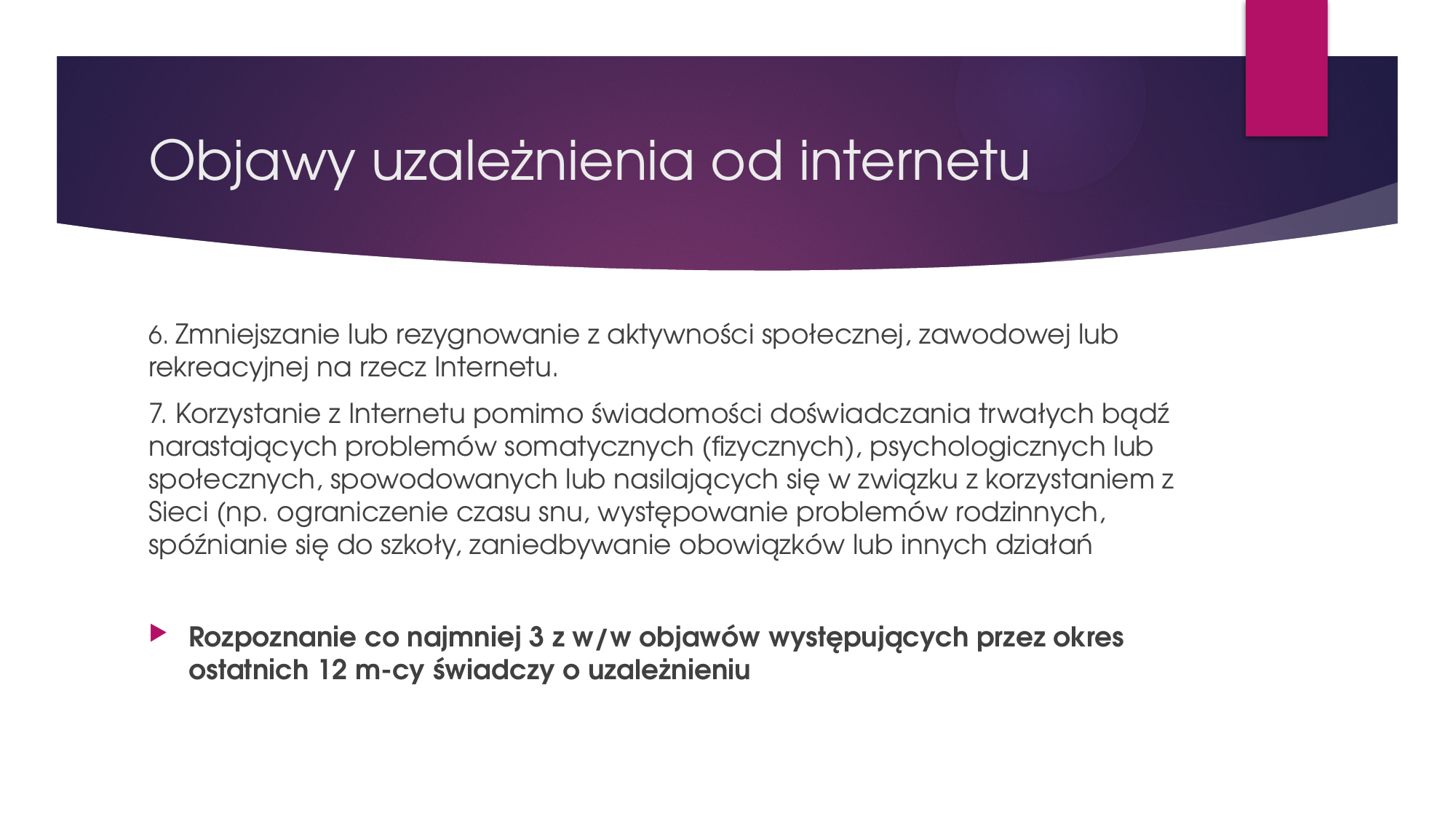

# Objawy uzależnienia od internetu
6. Zmniejszanie lub rezygnowanie z aktywności społecznej, zawodowej lub rekreacyjnej na rzecz Internetu.
7. Korzystanie z Internetu pomimo świadomości doświadczania trwałych bądź narastających problemów somatycznych (fizycznych), psychologicznych lub społecznych, spowodowanych lub nasilających się w związku z korzystaniem z Sieci (np. ograniczenie czasu snu, występowanie problemów rodzinnych, spóźnianie się do szkoły, zaniedbywanie obowiązków lub innych działań

Rozpoznanie co najmniej 3 z w/w objawów występujących przez okres ostatnich 12 m-cy świadczy o uzależnieniu